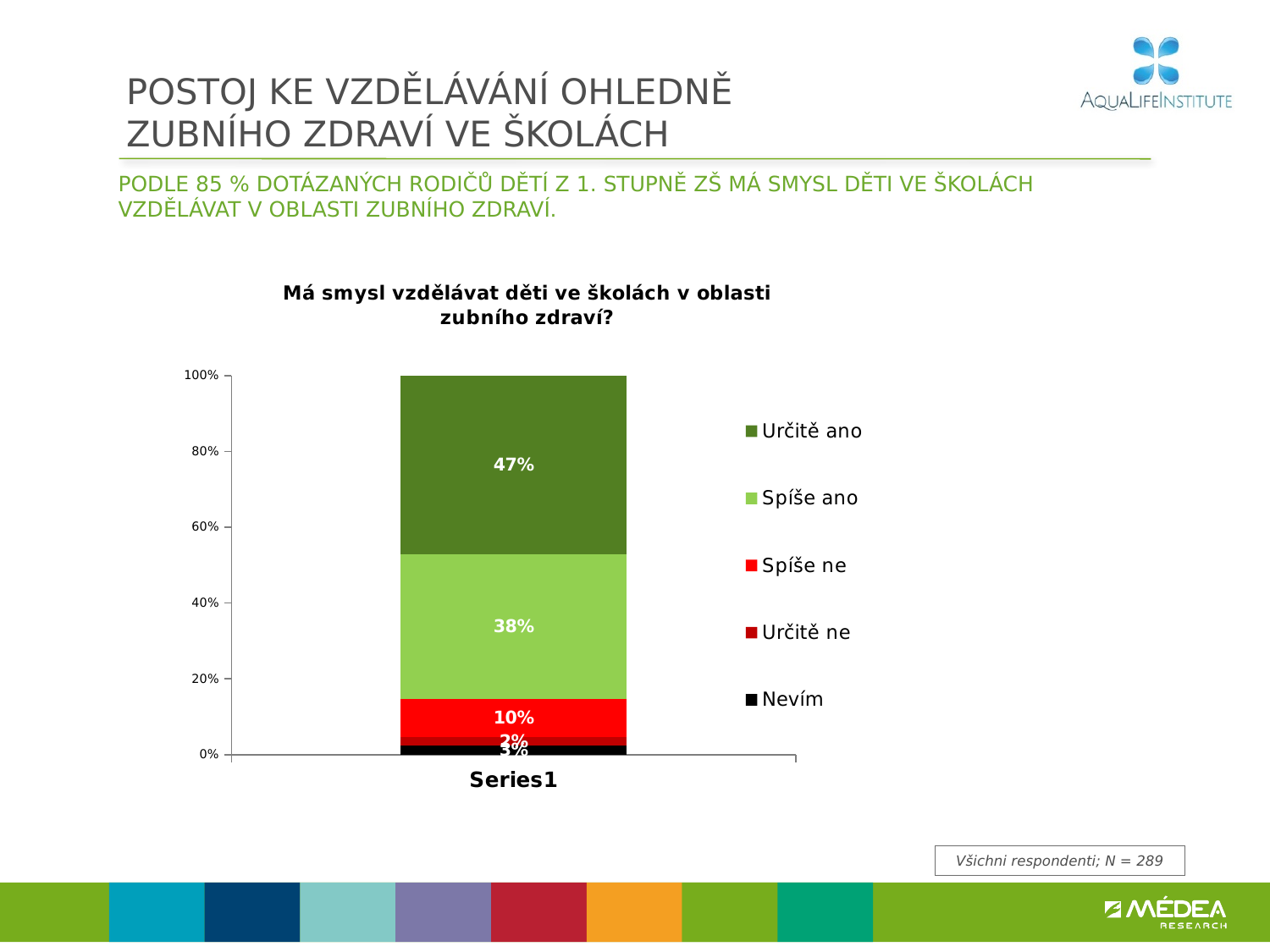

# POSTOJ KE VZDĚLÁVÁNÍ OHLEDNĚ ZUBNÍHO ZDRAVÍ VE ŠKOLÁCH
PODLE 85 % DOTÁZANÝCH RODIČŮ DĚTÍ Z 1. STUPNĚ ZŠ MÁ SMYSL DĚTI VE ŠKOLÁCH
VZDĚLÁVAT V OBLASTI ZUBNÍHO ZDRAVÍ.

### Chart: Má smysl vzdělávat děti ve školách v oblasti zubního zdraví?

| Category | Nevím | Určitě ne | Spíše ne | Spíše ano | Určitě ano |
|---|---|---|---|---|---|
|  | 0.025153657902247634 | 0.02064419316145194 | 0.10192374465353377 | 0.38060046942154246 | 0.4716779348612239 |
Všichni respondenti; N = 289